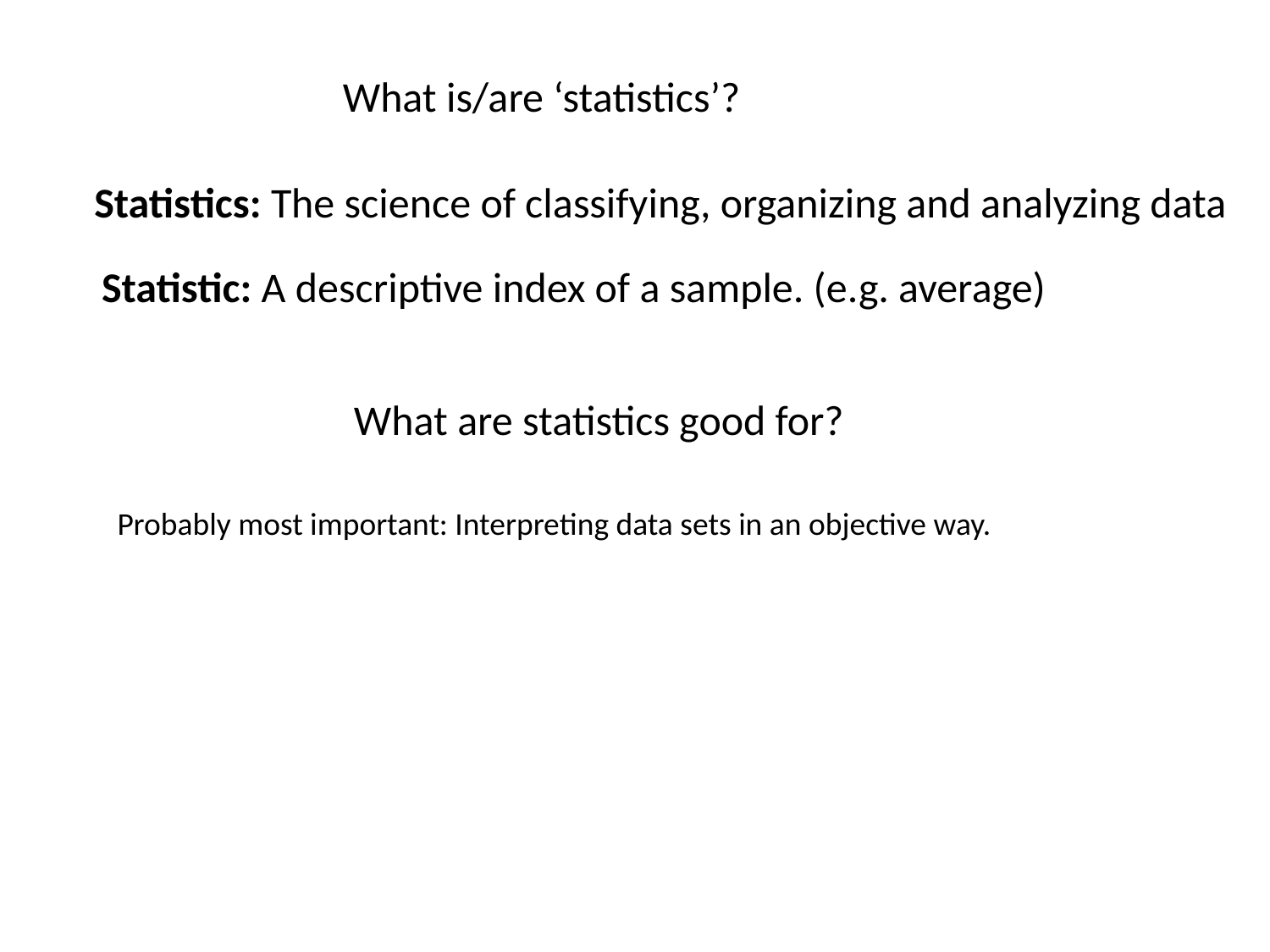

What is/are ‘statistics’?
Statistics: The science of classifying, organizing and analyzing data
Statistic: A descriptive index of a sample. (e.g. average)
What are statistics good for?
Probably most important: Interpreting data sets in an objective way.